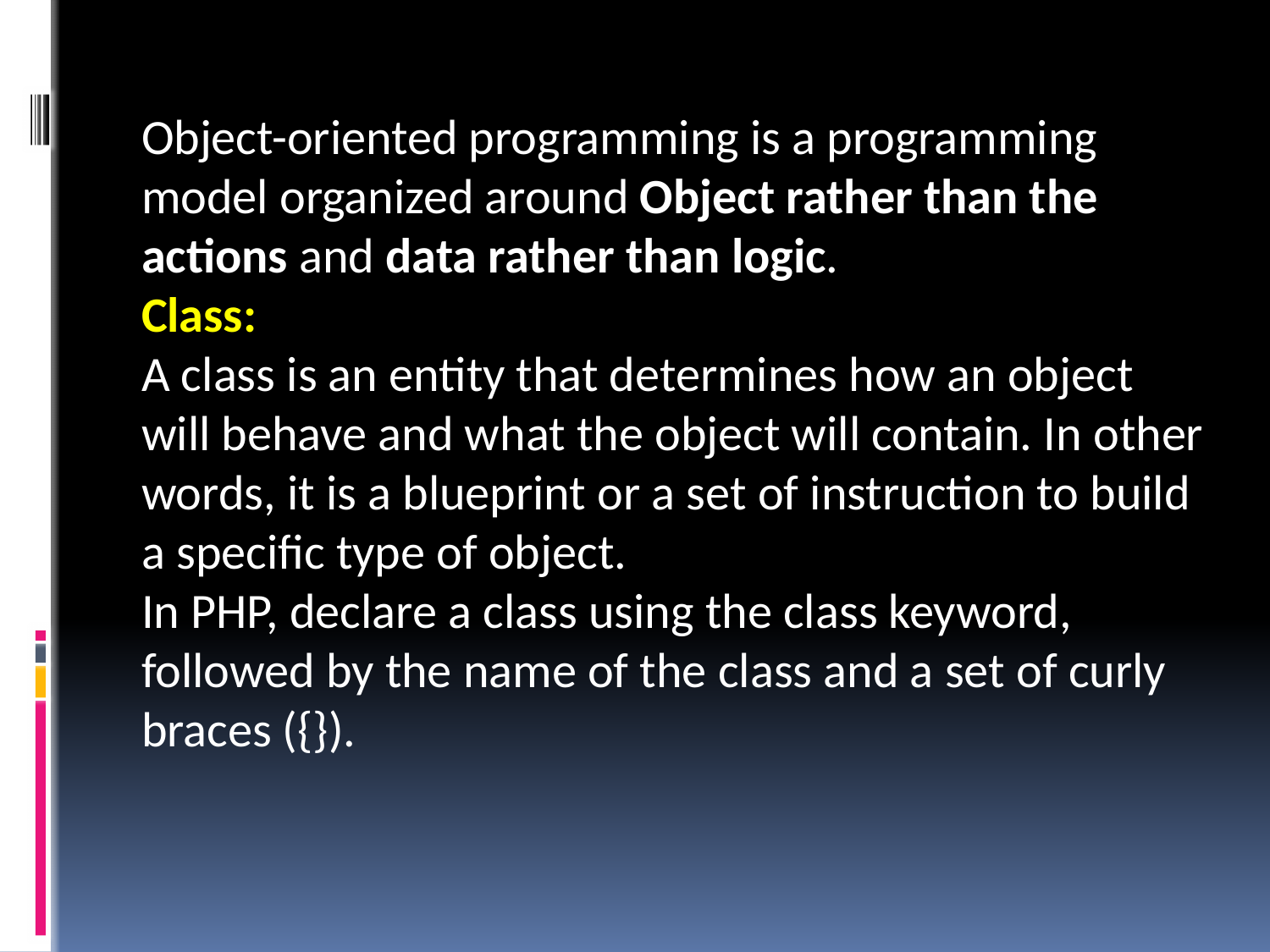

Object-oriented programming is a programming model organized around Object rather than the actions and data rather than logic.
Class:
A class is an entity that determines how an object will behave and what the object will contain. In other words, it is a blueprint or a set of instruction to build a specific type of object.
In PHP, declare a class using the class keyword, followed by the name of the class and a set of curly braces ({}).